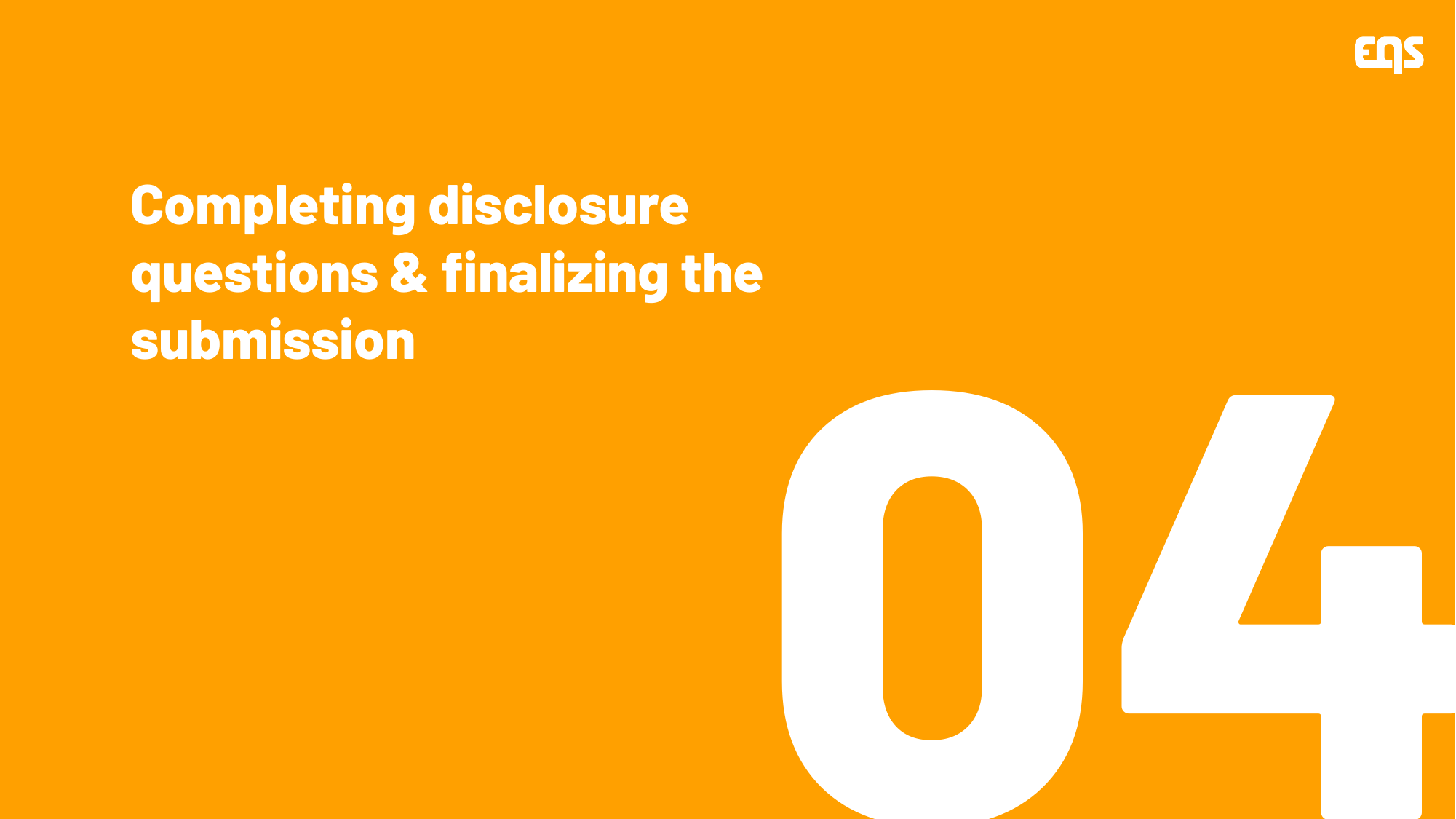

Completing disclosure questions & finalizing the submission
# 04